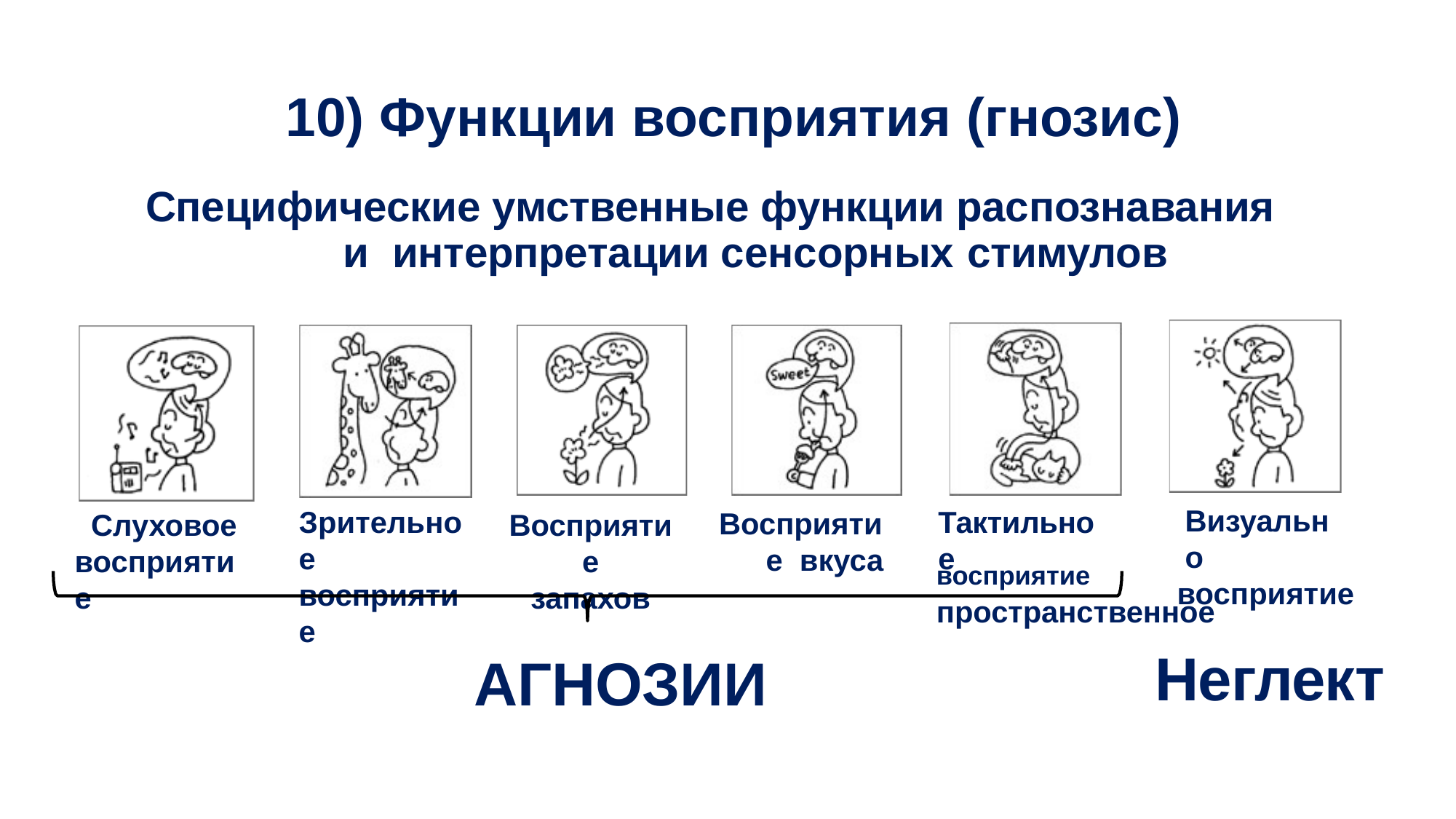

# 10) Функции восприятия (гнозис)
Специфические умственные функции распознавания и  интерпретации сенсорных стимулов

Визуально
Зрительное  восприятие
Тактильное
Восприятие  вкуса
Слуховое
восприятие
Восприятие
запахов
восприятие	пространственное
восприятие
Неглект

АГНОЗИИ